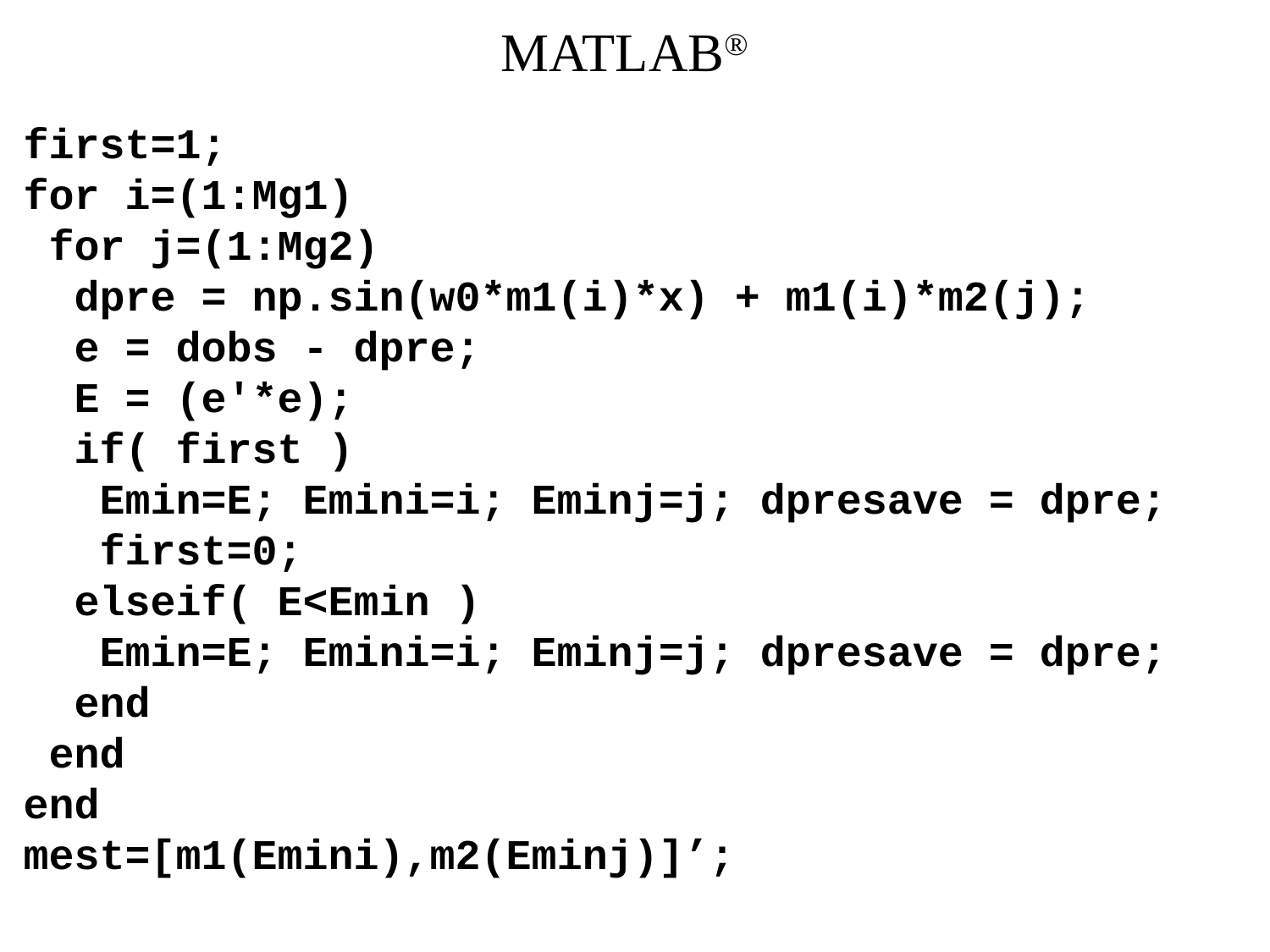

# MATLAB®
first=1;
for i=(1:Mg1)
 for j=(1:Mg2)
  dpre = np.sin(w0*m1(i)*x) + m1(i)*m2(j);
  e = dobs - dpre;
  E = (e'*e);
  if( first )
   Emin=E; Emini=i; Eminj=j; dpresave = dpre;
   first=0;
  elseif( E<Emin )
   Emin=E; Emini=i; Eminj=j; dpresave = dpre;
  end
 end
end
mest=[m1(Emini),m2(Eminj)]’;